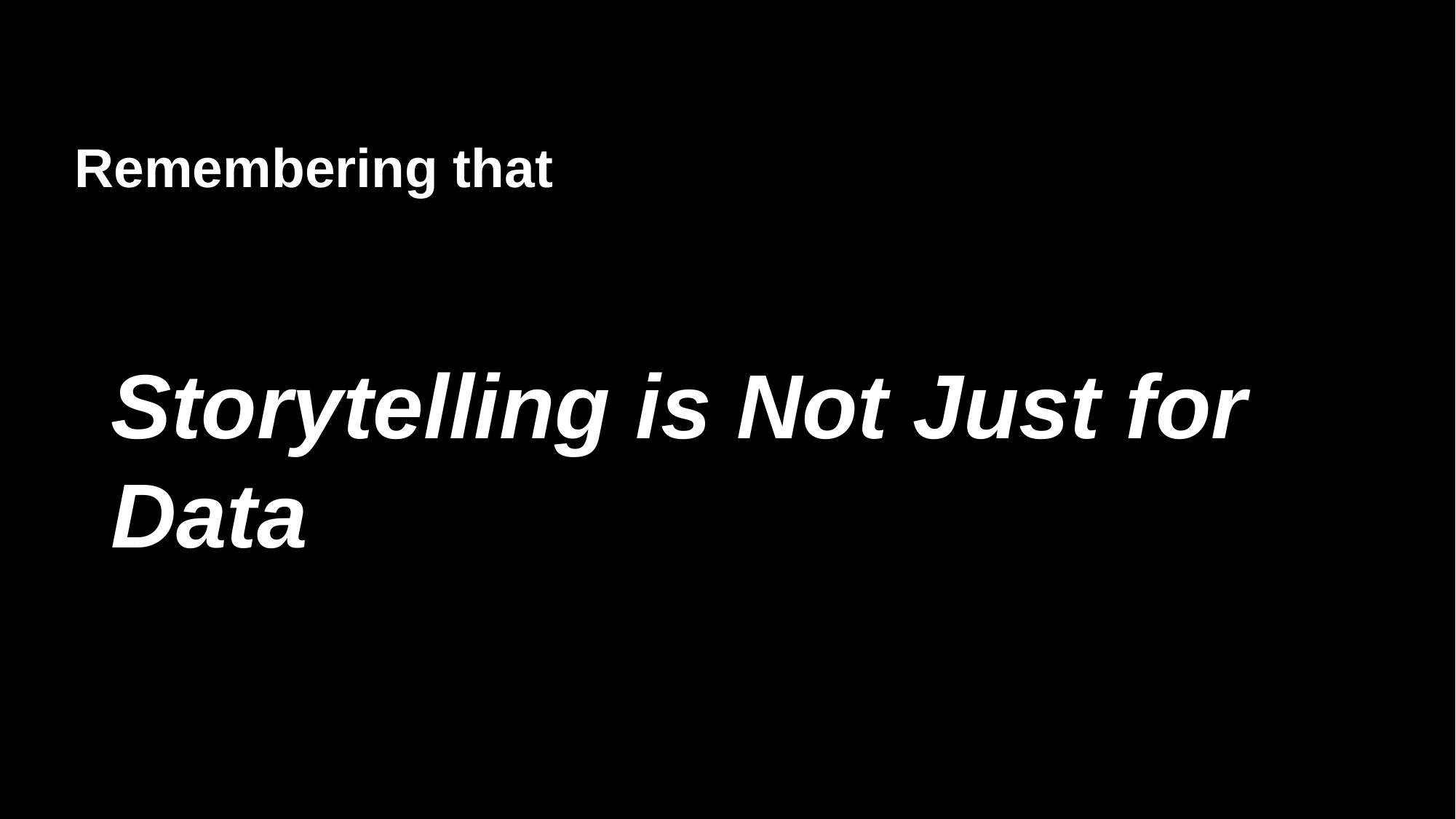

Remembering that

Storytelling is Not Just for Data